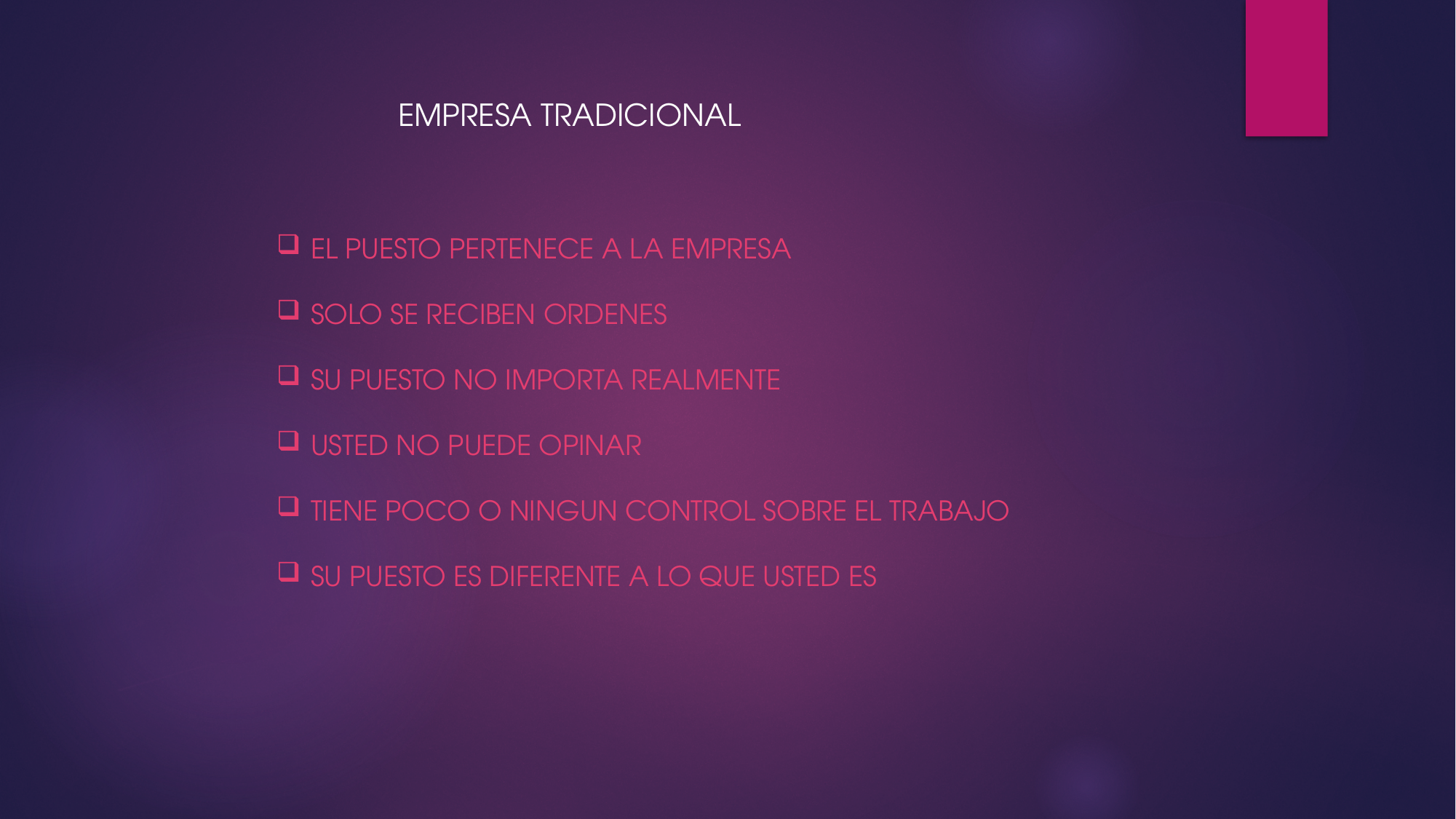

EMPRESA TRADICIONAL
EL PUESTO PERTENECE A LA EMPRESA

SOLO SE RECIBEN ORDENES

SU PUESTO NO IMPORTA REALMENTE

USTED NO PUEDE OPINAR

TIENE POCO O NINGUN CONTROL SOBRE EL TRABAJO

SU PUESTO ES DIFERENTE A LO QUE USTED ES